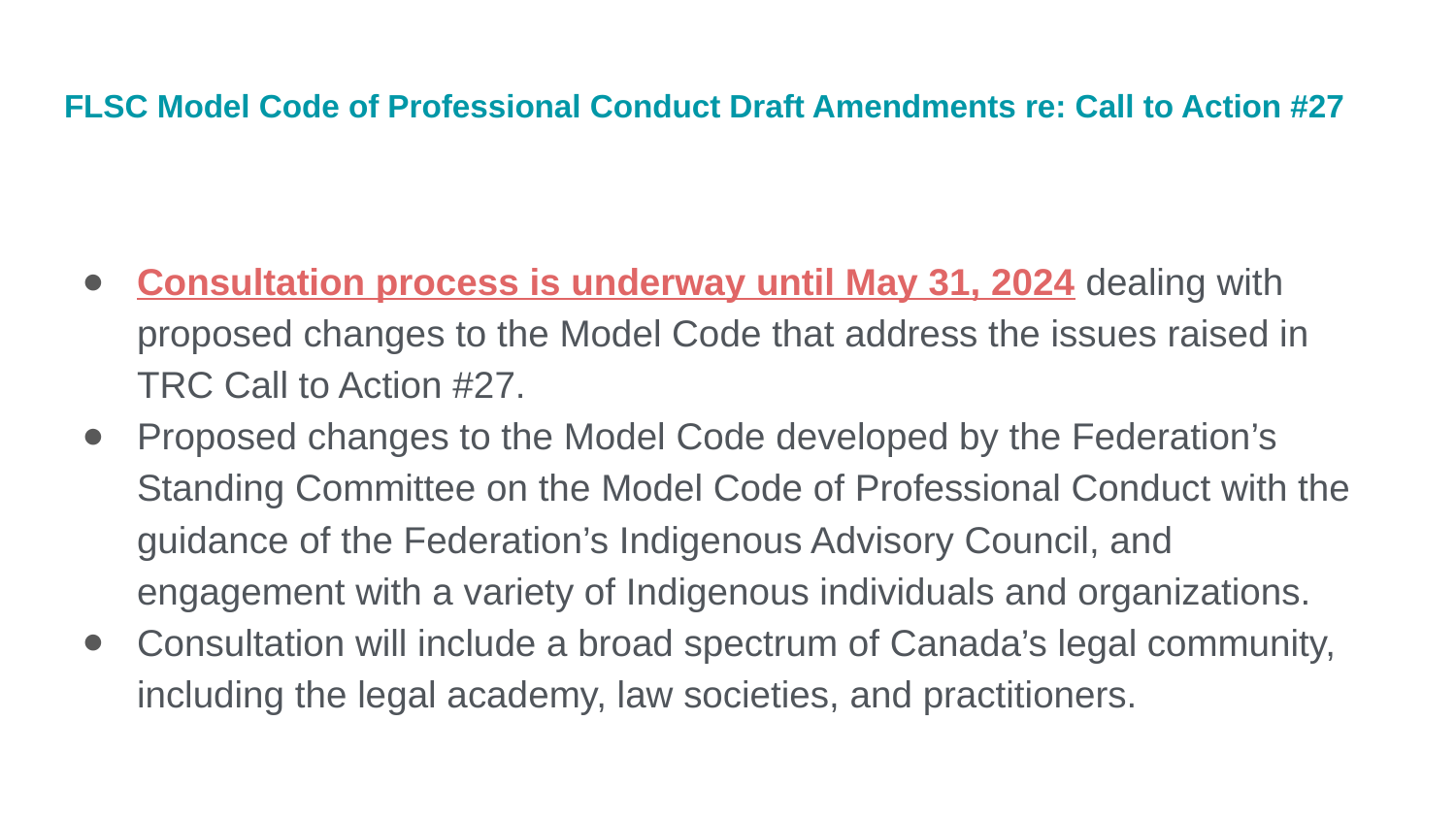

# FLSC Model Code of Professional Conduct Draft Amendments re: Call to Action #27
Consultation process is underway until May 31, 2024 dealing with proposed changes to the Model Code that address the issues raised in TRC Call to Action #27.
Proposed changes to the Model Code developed by the Federation’s Standing Committee on the Model Code of Professional Conduct with the guidance of the Federation’s Indigenous Advisory Council, and engagement with a variety of Indigenous individuals and organizations.
Consultation will include a broad spectrum of Canada’s legal community, including the legal academy, law societies, and practitioners.